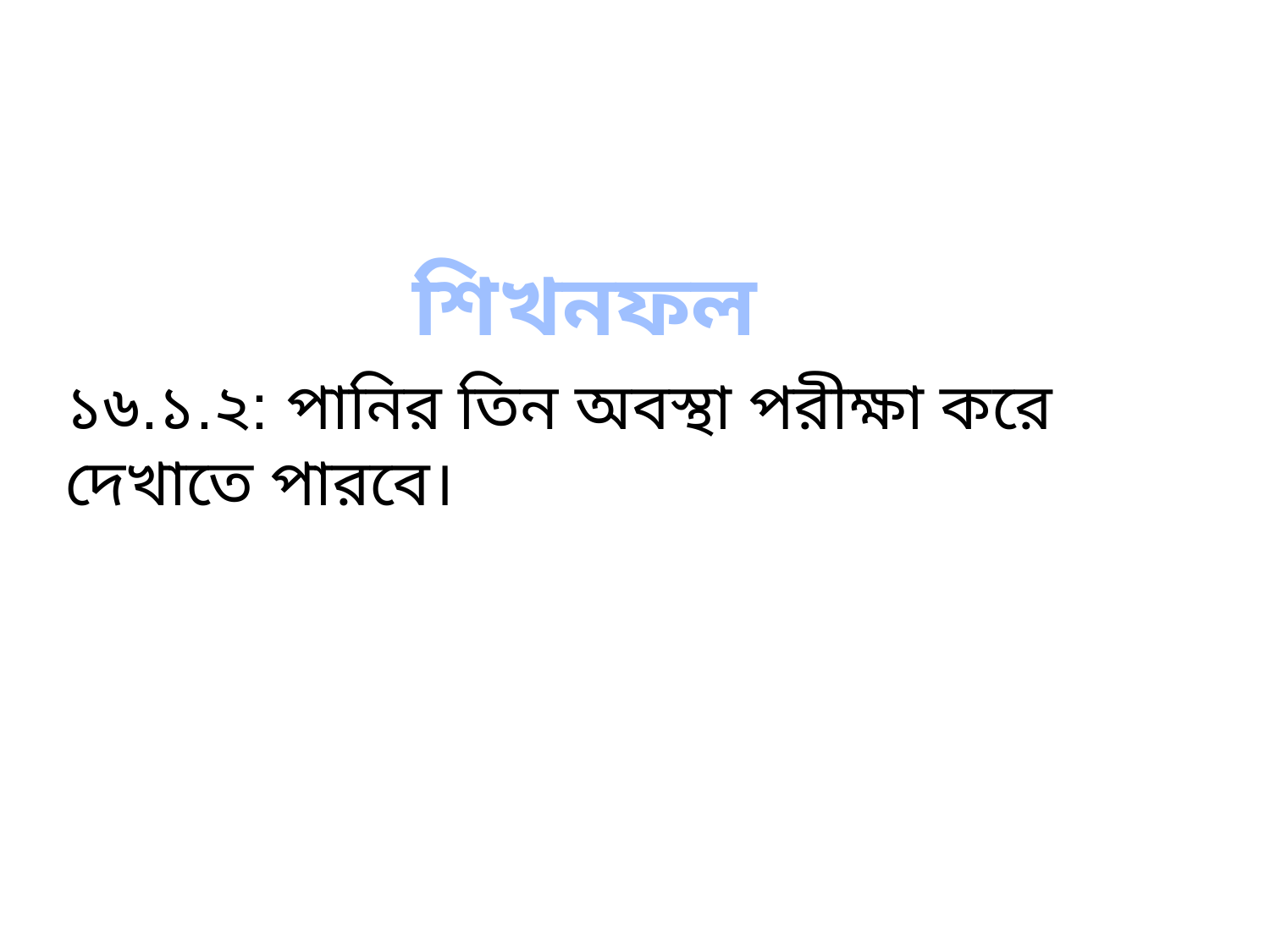

শিখনফল
১৬.১.২: পানির তিন অবস্থা পরীক্ষা করে দেখাতে পারবে।